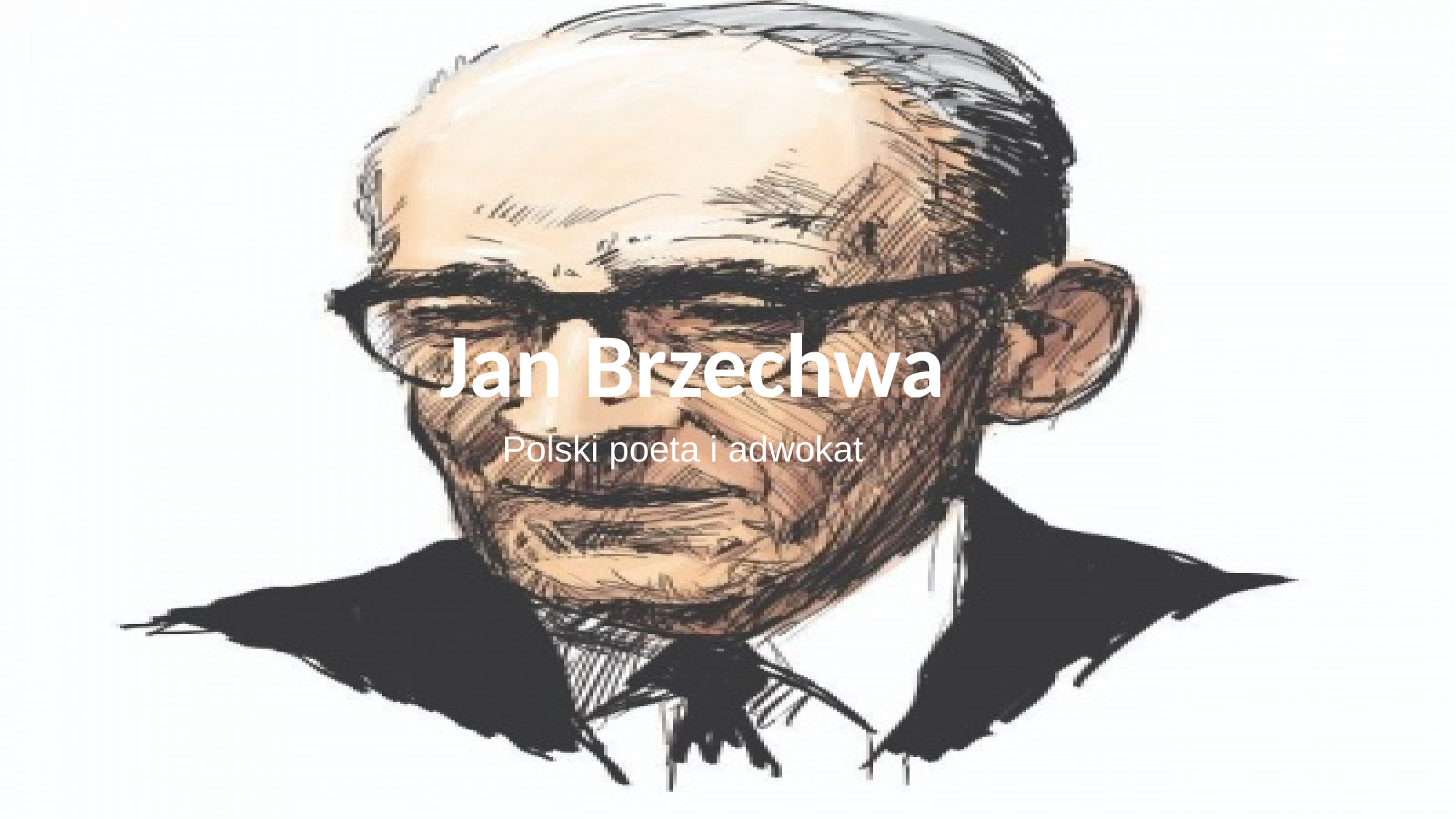

# Jan Brzechwa
Polski poeta i adwokat